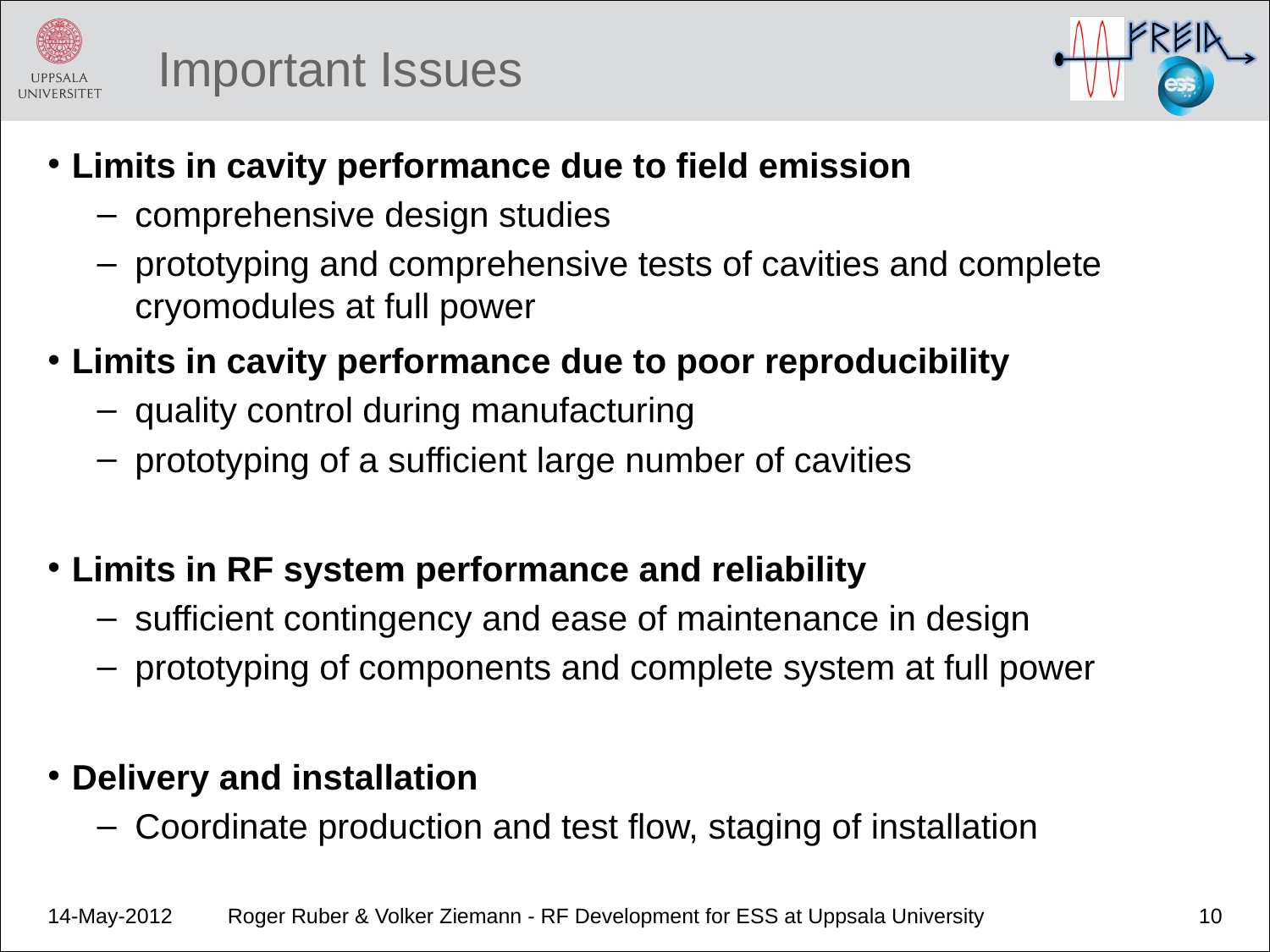

# Important Issues
Limits in cavity performance due to field emission
comprehensive design studies
prototyping and comprehensive tests of cavities and complete cryomodules at full power
Limits in cavity performance due to poor reproducibility
quality control during manufacturing
prototyping of a sufficient large number of cavities

Limits in RF system performance and reliability
sufficient contingency and ease of maintenance in design
prototyping of components and complete system at full power

Delivery and installation
Coordinate production and test flow, staging of installation

14-May-2012
Roger Ruber & Volker Ziemann - RF Development for ESS at Uppsala University
10